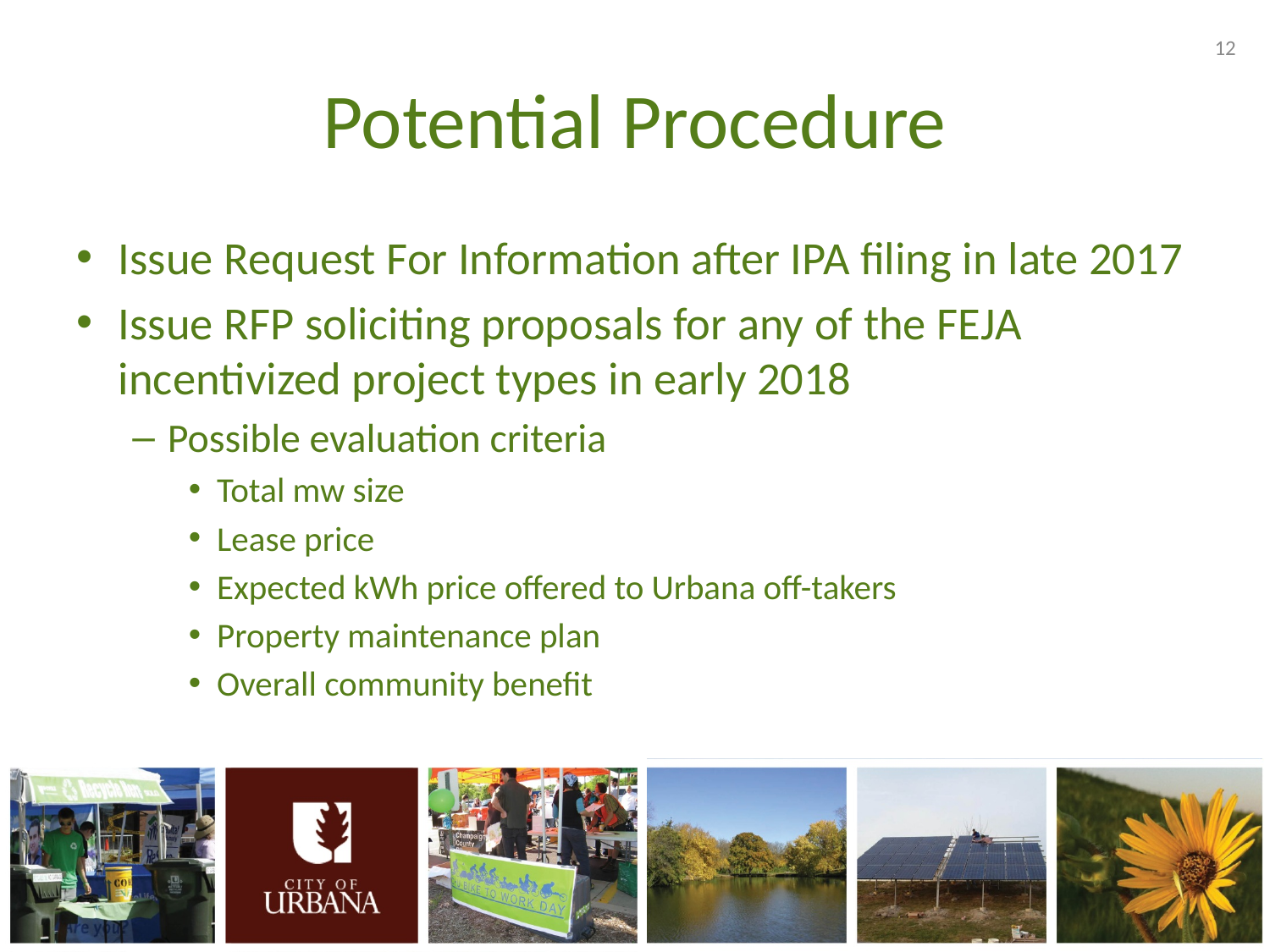

# Potential Procedure
Issue Request For Information after IPA filing in late 2017
Issue RFP soliciting proposals for any of the FEJA incentivized project types in early 2018
Possible evaluation criteria
Total mw size
Lease price
Expected kWh price offered to Urbana off-takers
Property maintenance plan
Overall community benefit
12